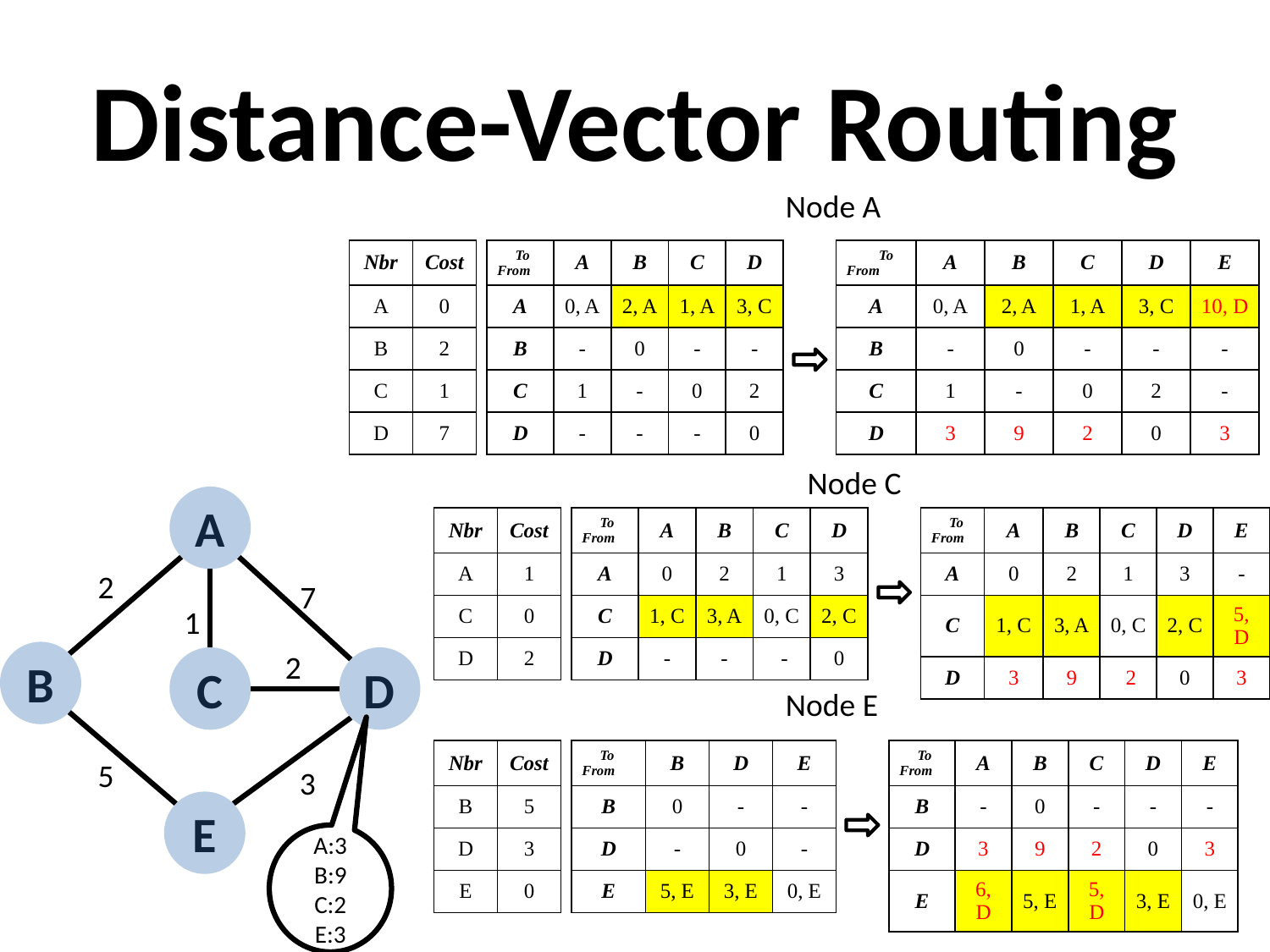

# Distance-Vector Routing
Node A
| Nbr | Cost |
| --- | --- |
| A | 0 |
| B | 2 |
| C | 1 |
| D | 7 |
| To From | A | B | C | D |
| --- | --- | --- | --- | --- |
| A | 0, A | 2, A | 1, A | 3, C |
| B | - | 0 | - | - |
| C | 1 | - | 0 | 2 |
| D | - | - | - | 0 |
| To From | A | B | C | D | E |
| --- | --- | --- | --- | --- | --- |
| A | 0, A | 2, A | 1, A | 3, C | 10, D |
| B | - | 0 | - | - | - |
| C | 1 | - | 0 | 2 | - |
| D | 3 | 9 | 2 | 0 | 3 |

Node C
A
B
C
D
E
2
7
1
2
5
3
| Nbr | Cost |
| --- | --- |
| A | 1 |
| C | 0 |
| D | 2 |
| To From | A | B | C | D |
| --- | --- | --- | --- | --- |
| A | 0 | 2 | 1 | 3 |
| C | 1, C | 3, A | 0, C | 2, C |
| D | - | - | - | 0 |
| To From | A | B | C | D | E |
| --- | --- | --- | --- | --- | --- |
| A | 0 | 2 | 1 | 3 | - |
| C | 1, C | 3, A | 0, C | 2, C | 5, D |
| D | 3 | 9 | 2 | 0 | 3 |

Node E
| Nbr | Cost |
| --- | --- |
| B | 5 |
| D | 3 |
| E | 0 |
| To From | B | D | E |
| --- | --- | --- | --- |
| B | 0 | - | - |
| D | - | 0 | - |
| E | 5, E | 3, E | 0, E |
| To From | A | B | C | D | E |
| --- | --- | --- | --- | --- | --- |
| B | - | 0 | - | - | - |
| D | 3 | 9 | 2 | 0 | 3 |
| E | 6, D | 5, E | 5, D | 3, E | 0, E |

A:3
B:9
C:2
E:3